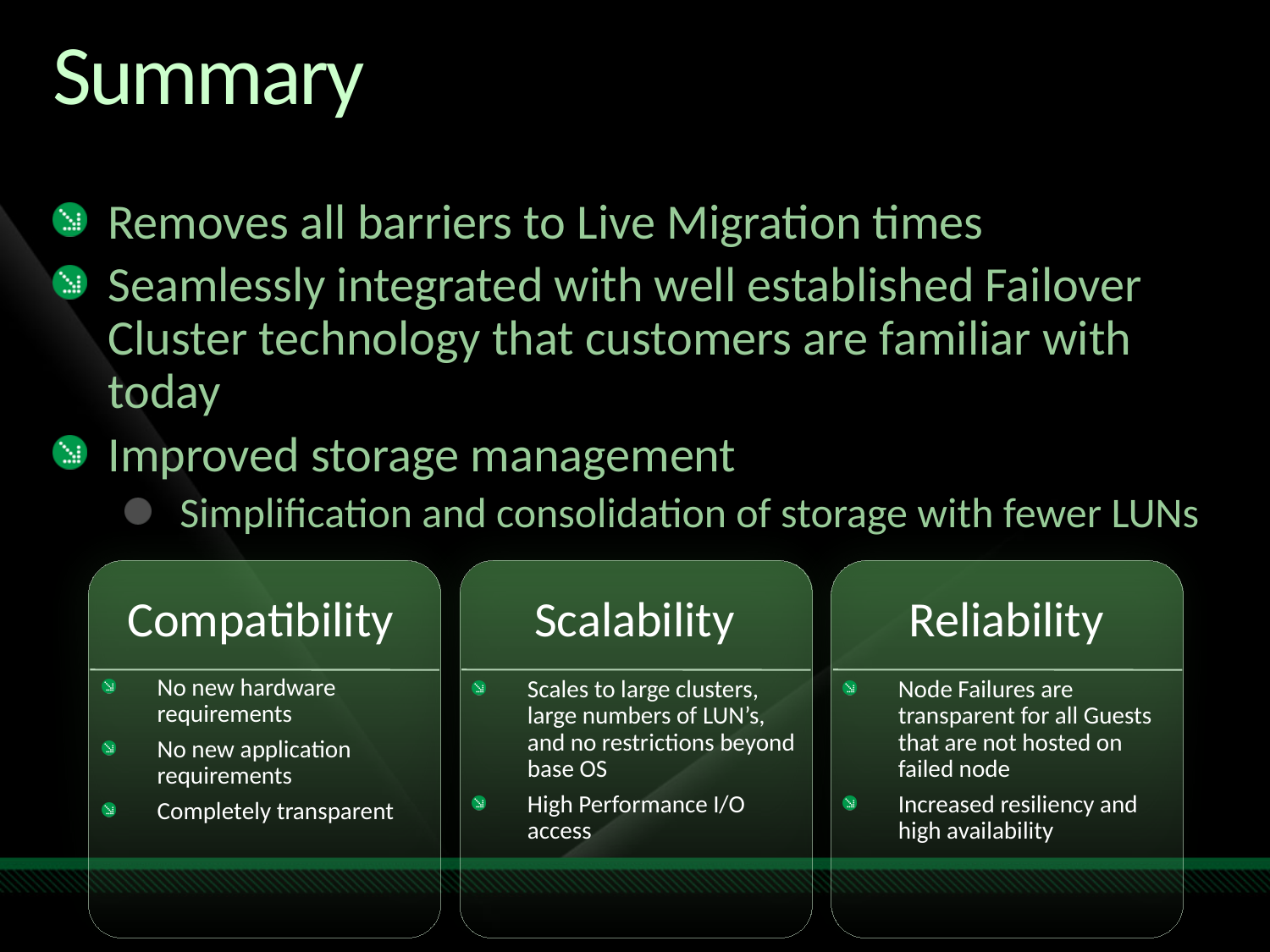

# Summary
Removes all barriers to Live Migration times
Seamlessly integrated with well established Failover Cluster technology that customers are familiar with today
Improved storage management
Simplification and consolidation of storage with fewer LUNs

Compatibility
Scalability
Reliability

No new hardware requirements
No new application requirements
Completely transparent
Scales to large clusters, large numbers of LUN’s, and no restrictions beyond base OS
High Performance I/O access
Node Failures are transparent for all Guests that are not hosted on failed node
Increased resiliency and high availability